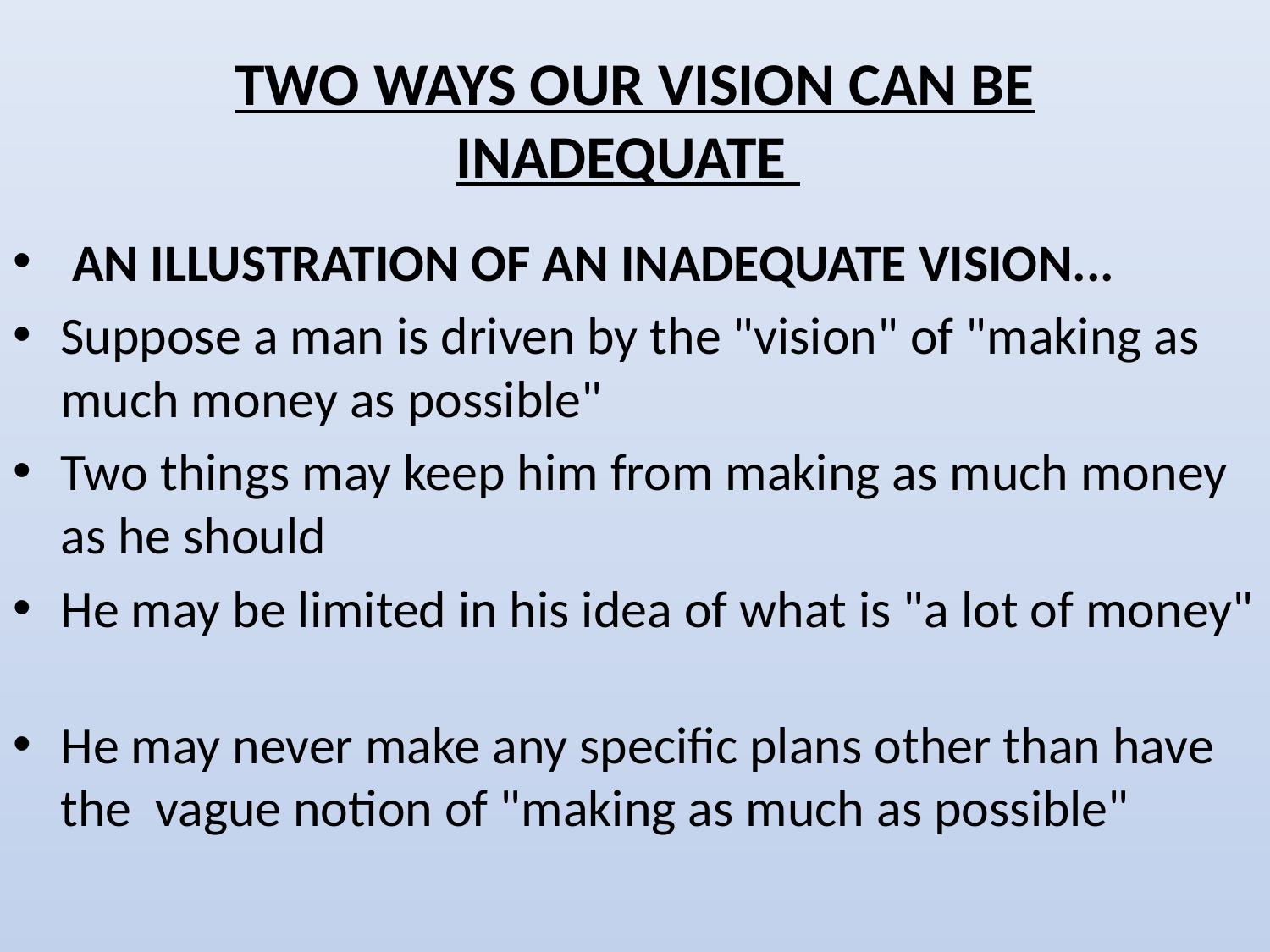

# TWO WAYS OUR VISION CAN BE INADEQUATE
 AN ILLUSTRATION OF AN INADEQUATE VISION...
Suppose a man is driven by the "vision" of "making as much money as possible"
Two things may keep him from making as much money as he should
He may be limited in his idea of what is "a lot of money"
He may never make any specific plans other than have the  vague notion of "making as much as possible"